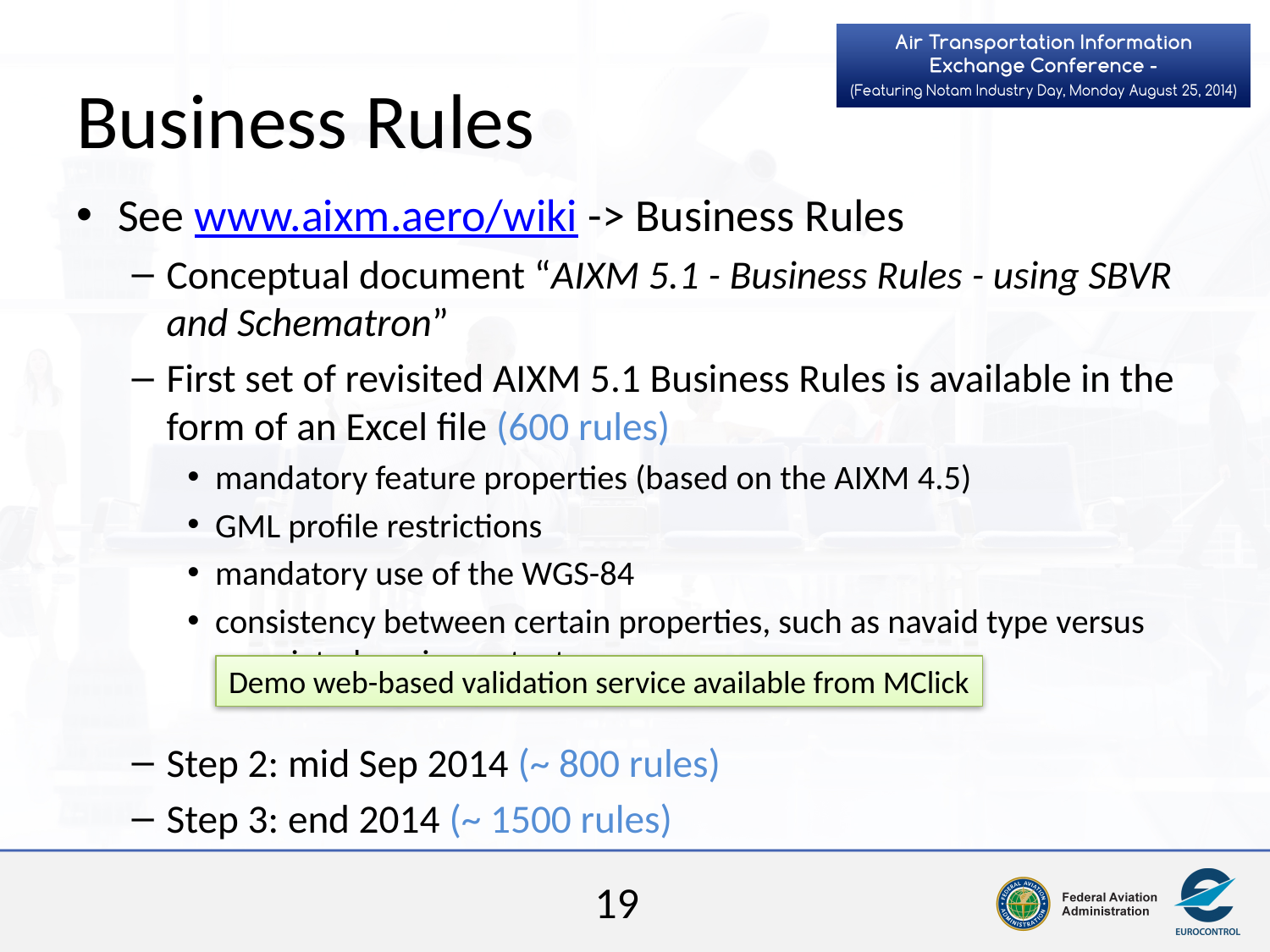

# Business Rules
See www.aixm.aero/wiki -> Business Rules
Conceptual document “AIXM 5.1 - Business Rules - using SBVR and Schematron”
First set of revisited AIXM 5.1 Business Rules is available in the form of an Excel file (600 rules)
mandatory feature properties (based on the AIXM 4.5)
GML profile restrictions
mandatory use of the WGS-84
consistency between certain properties, such as navaid type versus associated equipment, etc.

Step 2: mid Sep 2014 (~ 800 rules)
Step 3: end 2014 (~ 1500 rules)
Demo web-based validation service available from MClick
19